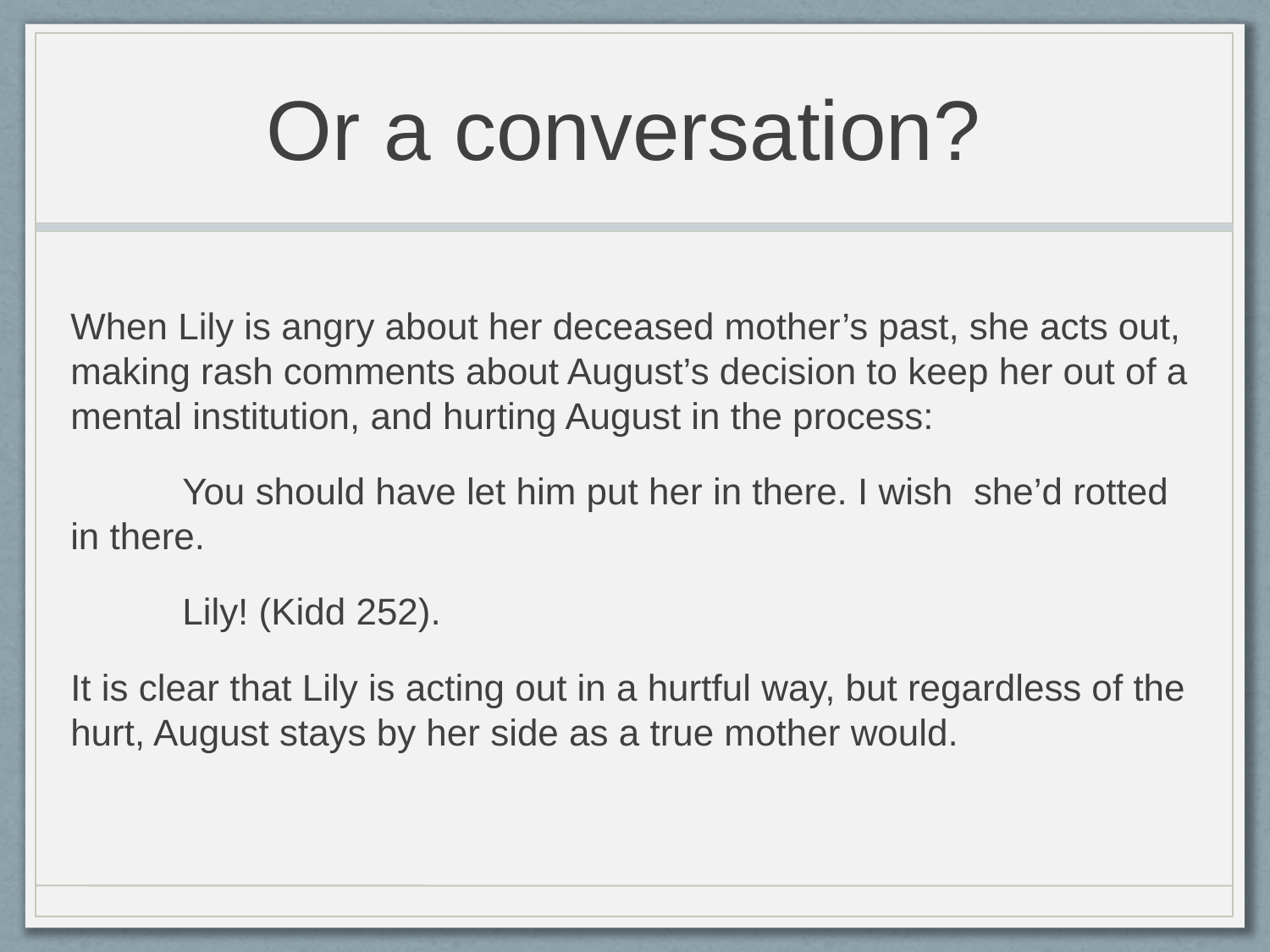

# Or a conversation?
When Lily is angry about her deceased mother’s past, she acts out, making rash comments about August’s decision to keep her out of a mental institution, and hurting August in the process:
	You should have let him put her in there. I wish  she’d rotted 	in there.
	Lily! (Kidd 252).
It is clear that Lily is acting out in a hurtful way, but regardless of the hurt, August stays by her side as a true mother would.